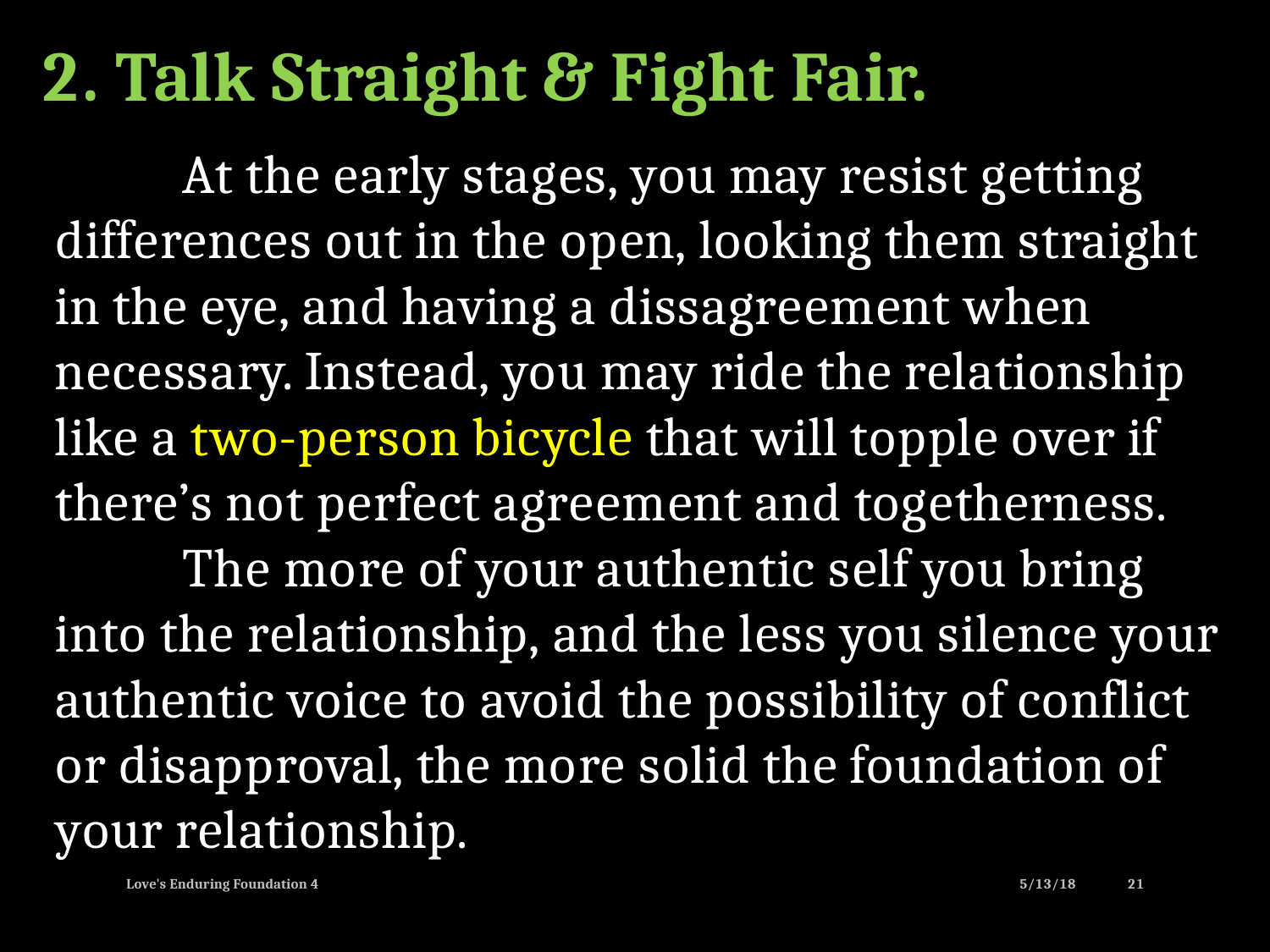

2. Talk Straight & Fight Fair.
	At the early stages, you may resist getting differences out in the open, looking them straight in the eye, and having a dissagreement when necessary. Instead, you may ride the relationship like a two-person bicycle that will topple over if there’s not perfect agreement and togetherness.
	The more of your authentic self you bring into the relationship, and the less you silence your authentic voice to avoid the possibility of conflict or disapproval, the more solid the foundation of your relationship.
Love's Enduring Foundation 4
5/13/18
21